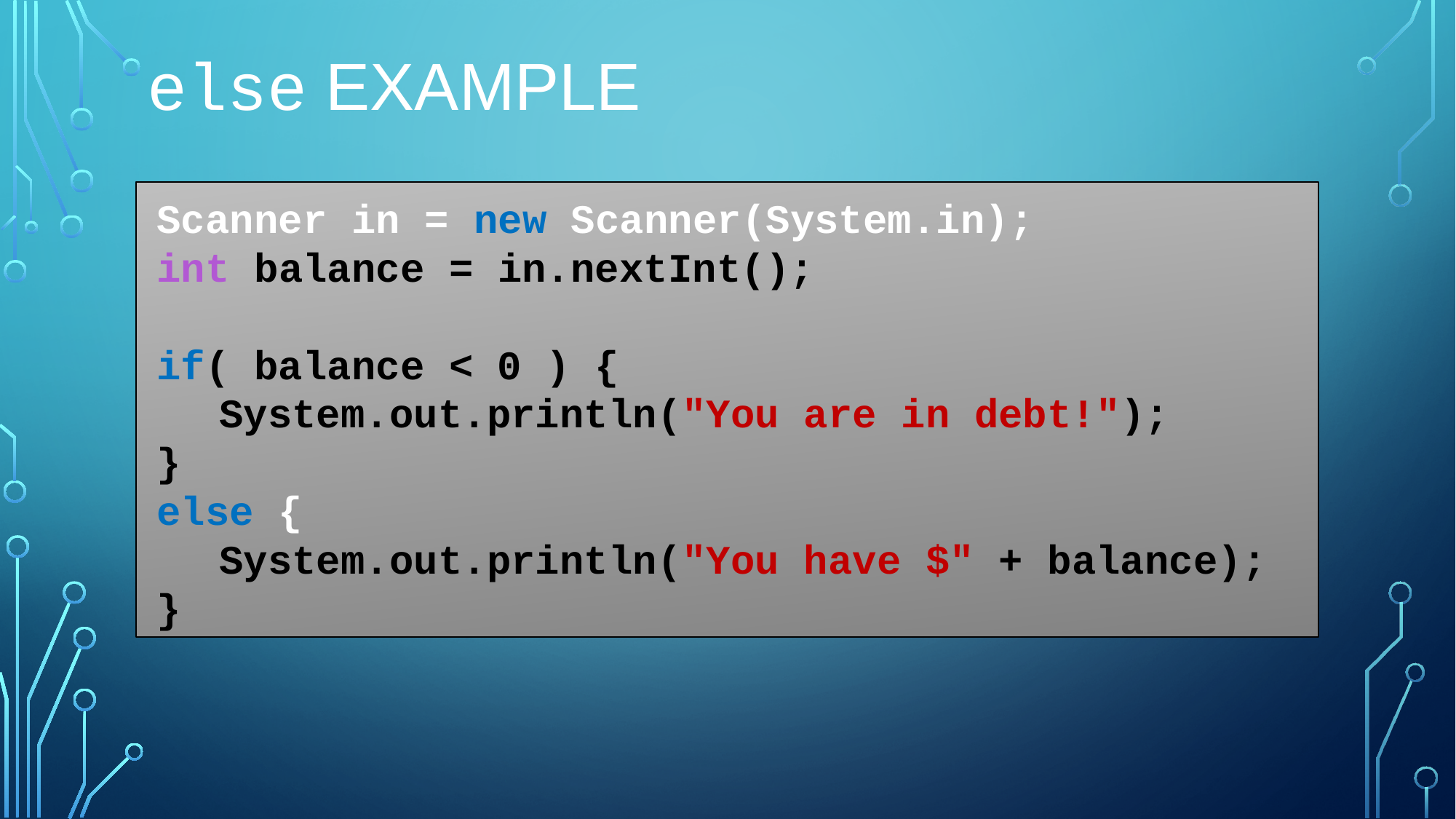

# else example
Scanner in = new Scanner(System.in);
int balance = in.nextInt();

if( balance < 0 ) {
	 System.out.println("You are in debt!");
}
else {
	 System.out.println("You have $" + balance);
}